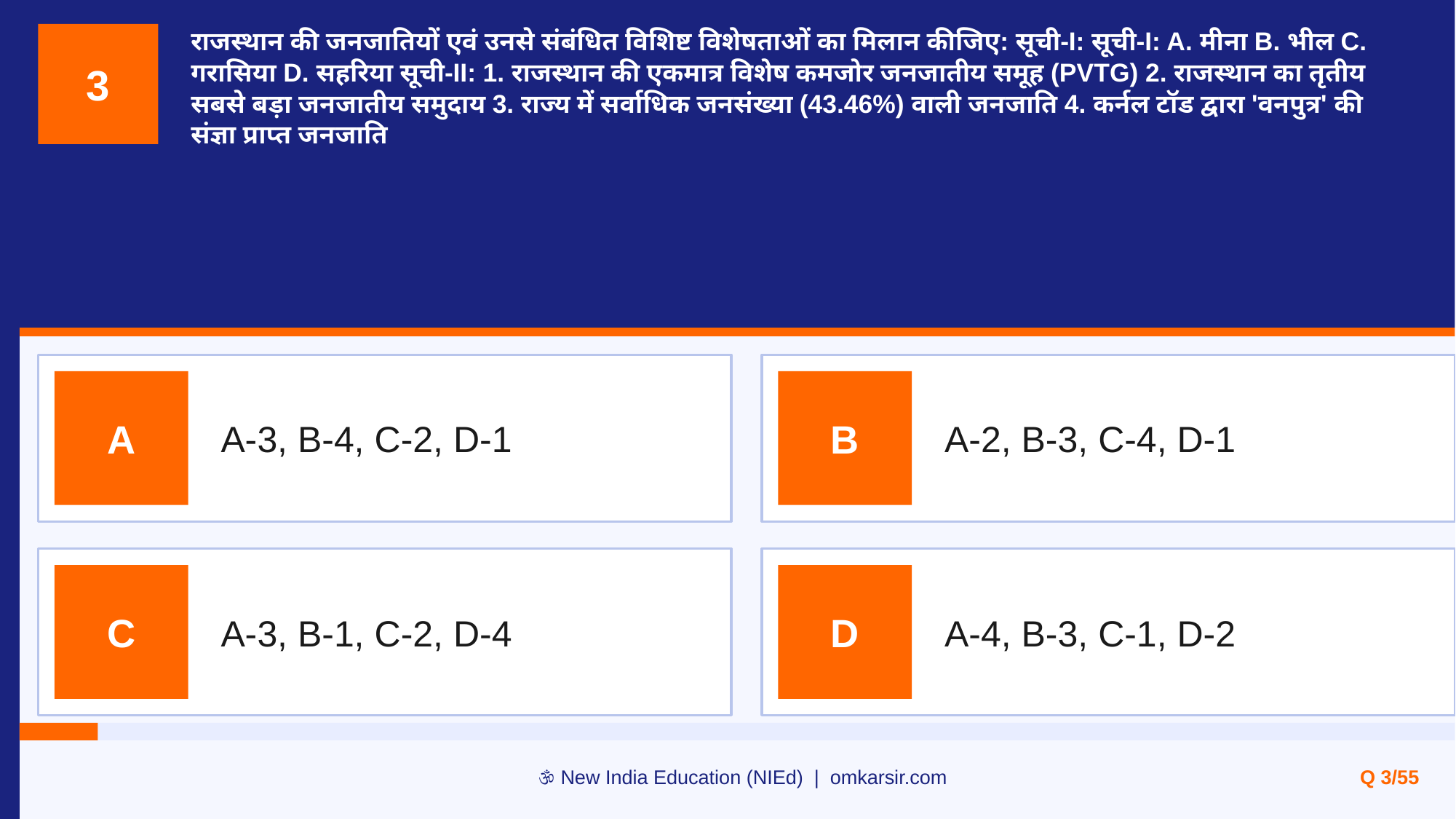

राजस्थान की जनजातियों एवं उनसे संबंधित विशिष्ट विशेषताओं का मिलान कीजिए: सूची-I: सूची-I: A. मीना B. भील C. गरासिया D. सहरिया सूची-II: 1. राजस्थान की एकमात्र विशेष कमजोर जनजातीय समूह (PVTG) 2. राजस्थान का तृतीय सबसे बड़ा जनजातीय समुदाय 3. राज्य में सर्वाधिक जनसंख्या (43.46%) वाली जनजाति 4. कर्नल टॉड द्वारा 'वनपुत्र' की संज्ञा प्राप्त जनजाति
3

A-3, B-4, C-2, D-1
A-2, B-3, C-4, D-1
A
B

A-3, B-1, C-2, D-4
A-4, B-3, C-1, D-2
C
D

🕉️ New India Education (NIEd)  |  omkarsir.com
Q 3/55